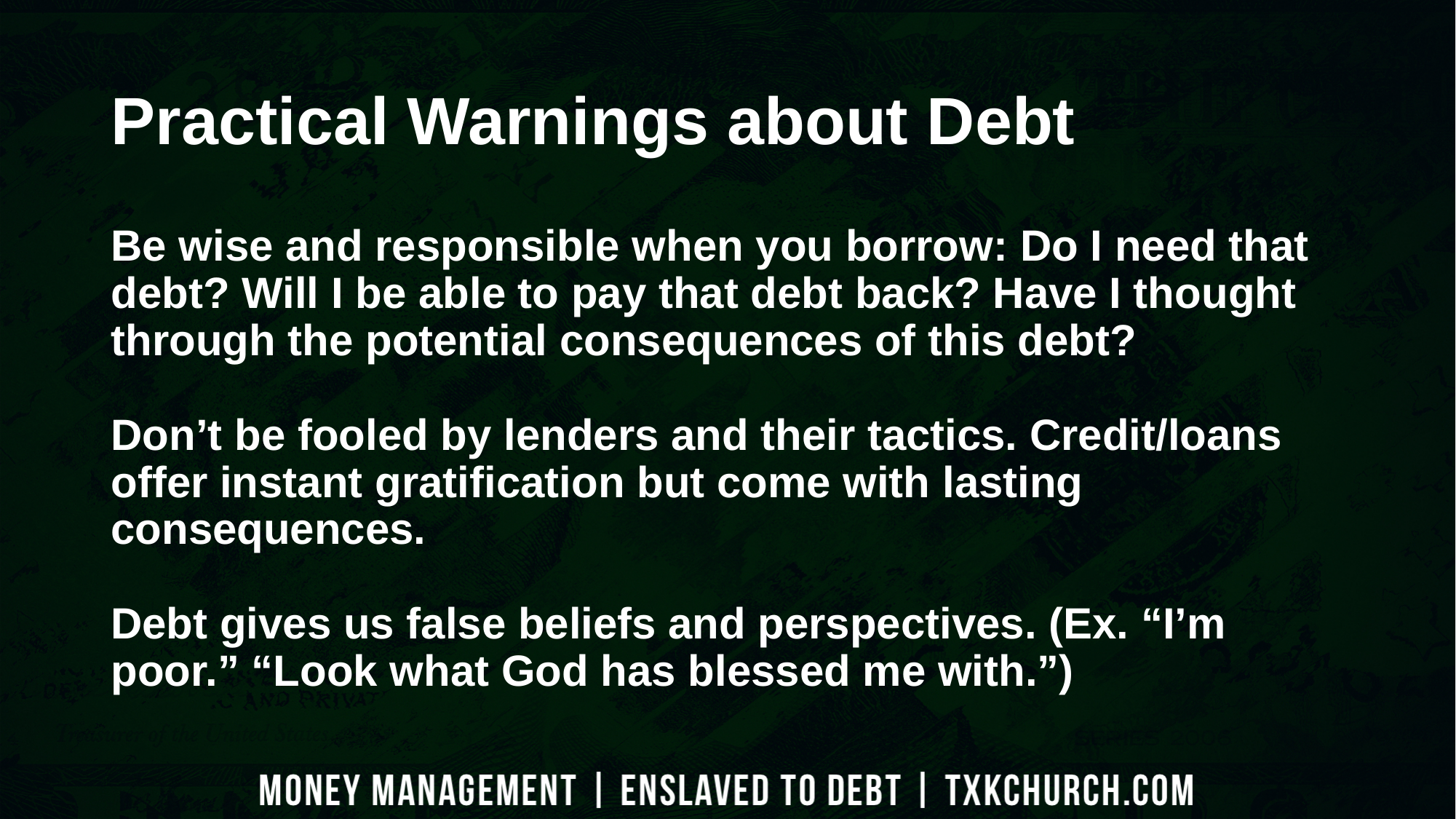

# Practical Warnings about Debt
Be wise and responsible when you borrow: Do I need that debt? Will I be able to pay that debt back? Have I thought through the potential consequences of this debt?

Don’t be fooled by lenders and their tactics. Credit/loans offer instant gratification but come with lasting consequences.

Debt gives us false beliefs and perspectives. (Ex. “I’m poor.” “Look what God has blessed me with.”)